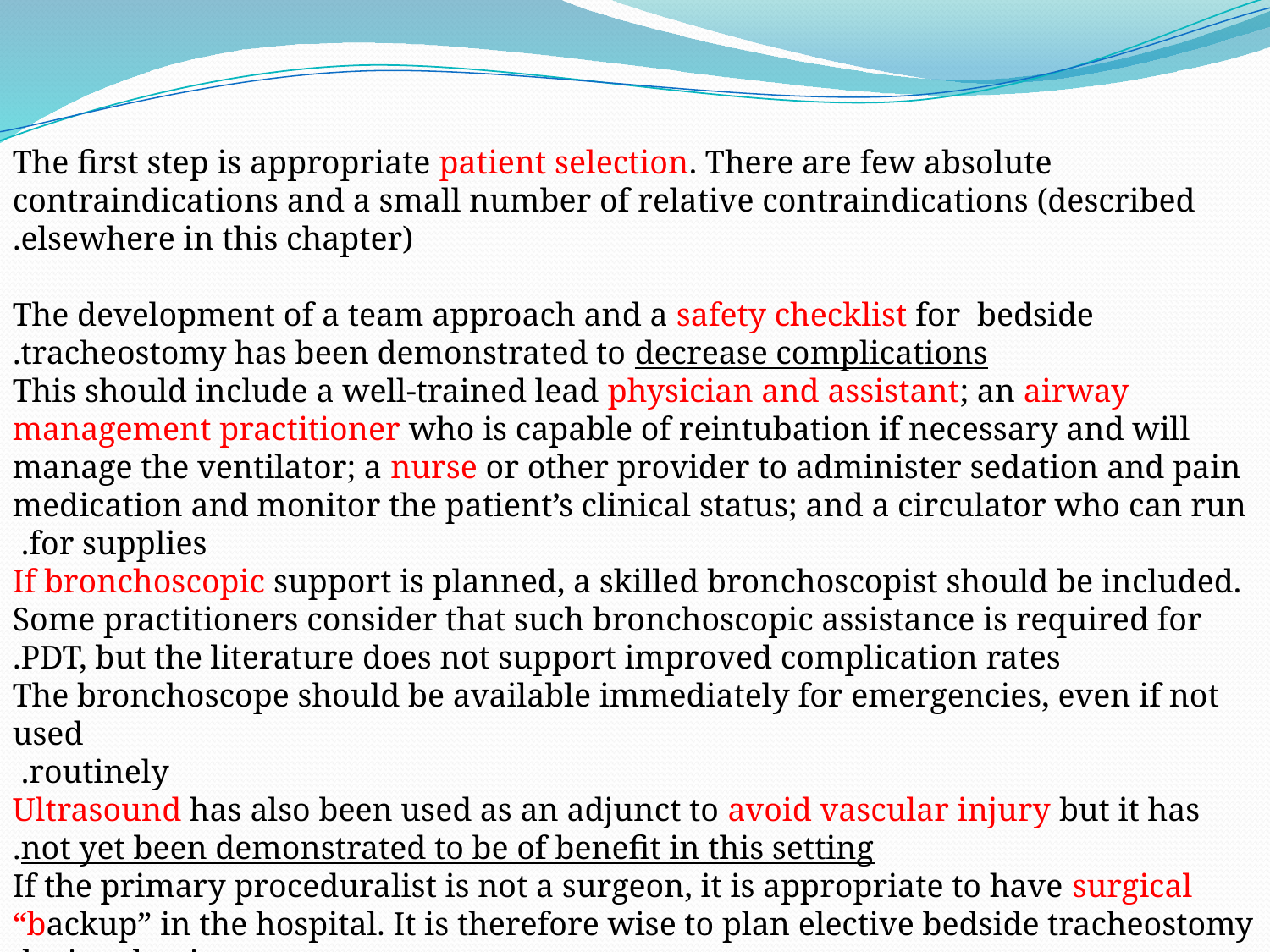

The first step is appropriate patient selection. There are few absolute contraindications and a small number of relative contraindications (described elsewhere in this chapter).

The development of a team approach and a safety checklist for  bedside tracheostomy has been demonstrated to decrease complications.
This should include a well-trained lead physician and assistant; an airway management practitioner who is capable of reintubation if necessary and will manage the ventilator; a nurse or other provider to administer sedation and pain medication and monitor the patient’s clinical status; and a circulator who can run for supplies.
If bronchoscopic support is planned, a skilled bronchoscopist should be included. Some practitioners consider that such bronchoscopic assistance is required for PDT, but the literature does not support improved complication rates.
 The bronchoscope should be available immediately for emergencies, even if not used
routinely.
Ultrasound has also been used as an adjunct to avoid vascular injury but it has not yet been demonstrated to be of benefit in this setting.
 If the primary proceduralist is not a surgeon, it is appropriate to have surgical “backup” in the hospital. It is therefore wise to plan elective bedside tracheostomy during daytime
hours to ensure the availability of maximum personnel support in an emergency.